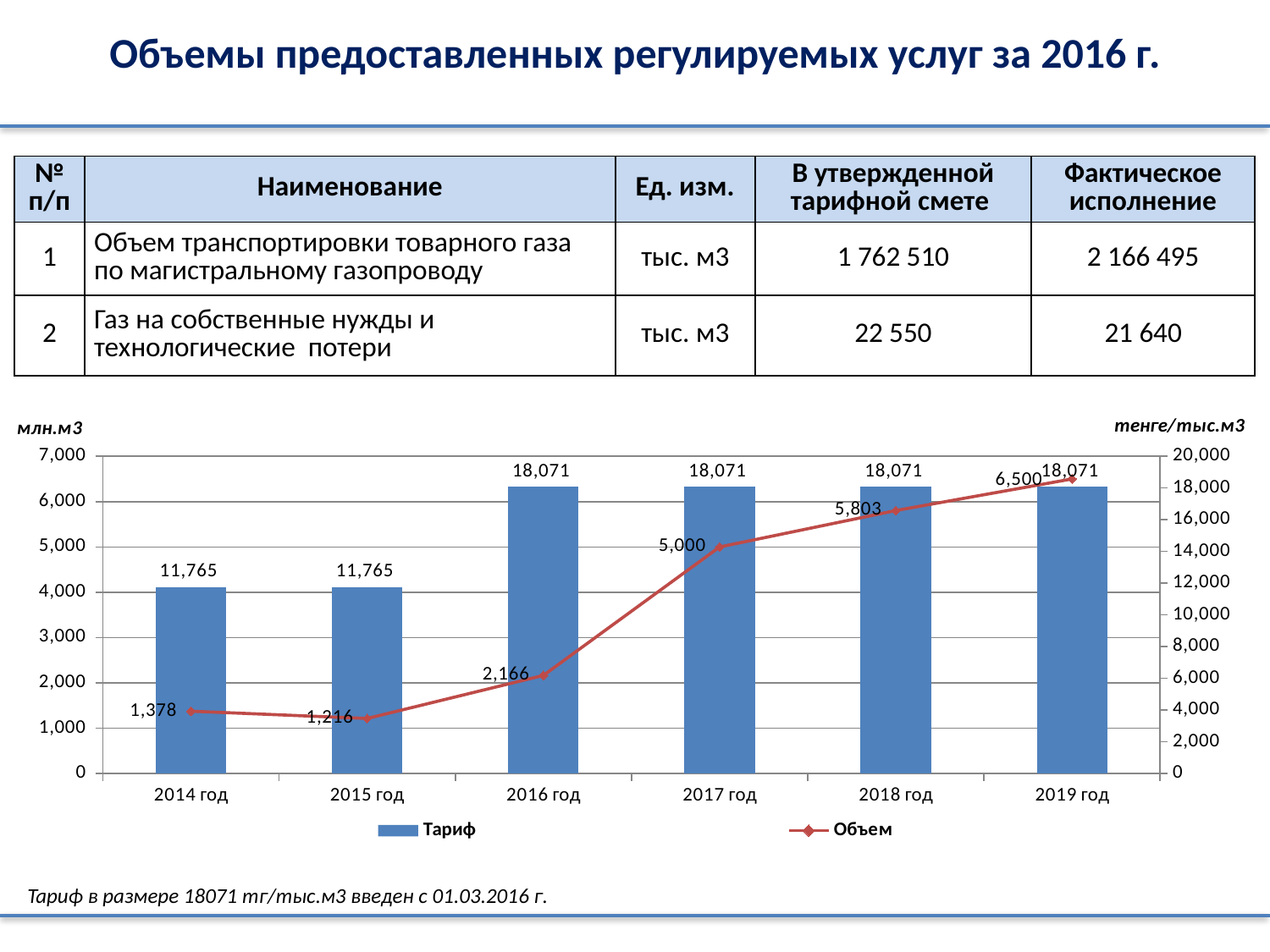

# Объемы предоставленных регулируемых услуг за 2016 г.

| № п/п | Наименование | Ед. изм. | В утвержденной тарифной смете | Фактическое исполнение |
| --- | --- | --- | --- | --- |
| 1 | Объем транспортировки товарного газа по магистральному газопроводу | тыс. м3 | 1 762 510 | 2 166 495 |
| 2 | Газ на собственные нужды и технологические потери | тыс. м3 | 22 550 | 21 640 |

### Chart

| Category | Тариф  | Объем |
|---|---|---|
| 2014 год | 11765.0 | 1377.577256 |
| 2015 год | 11765.0 | 1215.92693968976 |
| 2016 год | 18071.0 | 2166.4945494 |
| 2017 год | 18071.0 | 5000.0 |
| 2018 год | 18071.0 | 5803.352 |
| 2019 год | 18071.0 | 6500.0 |
Тариф в размере 18071 тг/тыс.м3 введен с 01.03.2016 г.